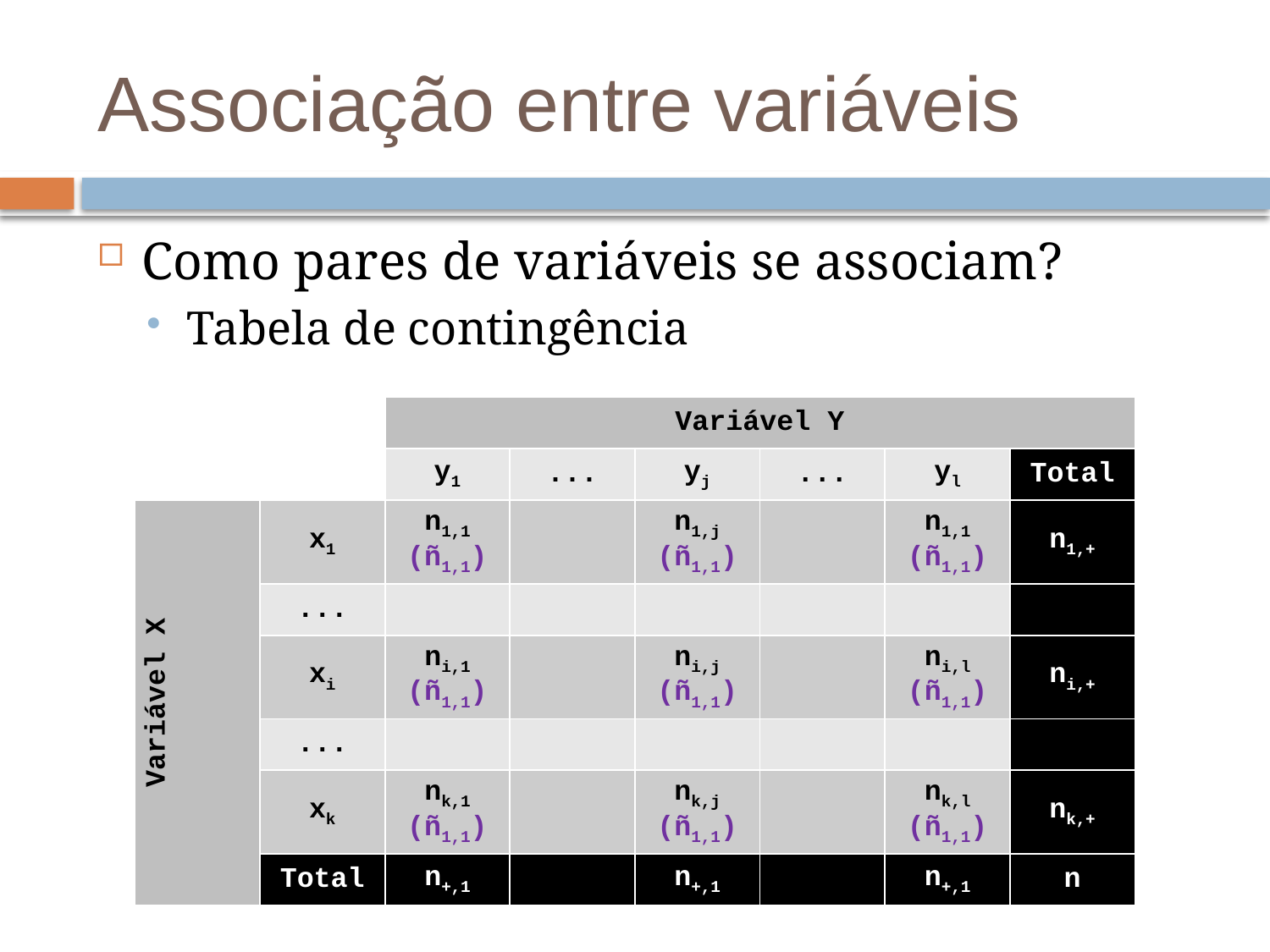

# Associação entre variáveis
Como pares de variáveis se associam?
Tabela de contingência

|  |  | Variável Y |  |  |  |  |  |
| --- | --- | --- | --- | --- | --- | --- | --- |
|  |  | y1 | ... | yj | ... | yl | Total |
| Variável X | x1 | n1,1 (ñ1,1) |  | n1,j (ñ1,1) |  | n1,1 (ñ1,1) | n1,+ |
|  | ... |  |  |  |  |  |  |
|  | xi | ni,1 (ñ1,1) |  | ni,j (ñ1,1) |  | ni,l (ñ1,1) | ni,+ |
|  | ... |  |  |  |  |  |  |
|  | xk | nk,1 (ñ1,1) |  | nk,j (ñ1,1) |  | nk,l (ñ1,1) | nk,+ |
|  | Total | n+,1 |  | n+,1 |  | n+,1 | n |